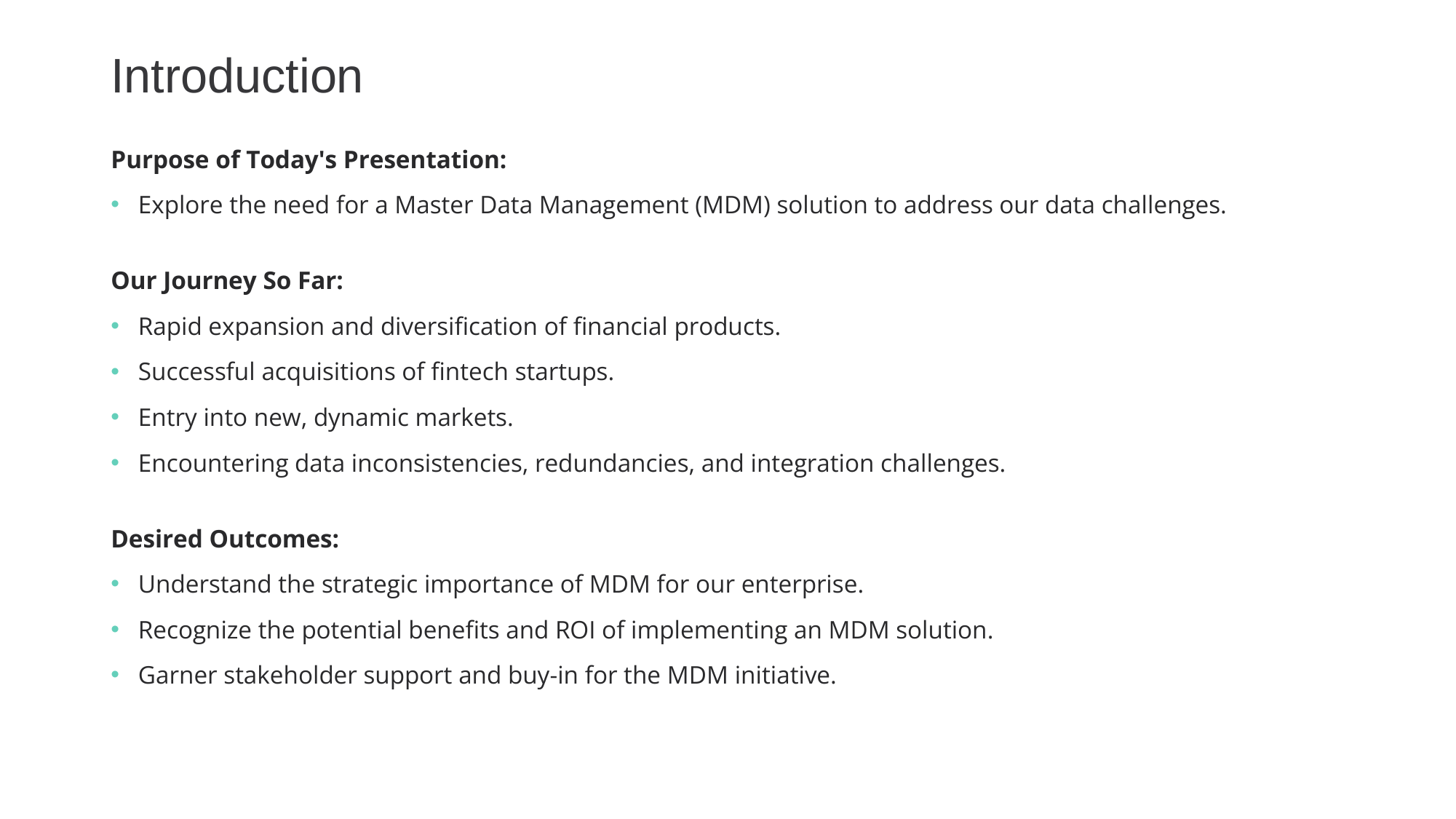

# Introduction
Purpose of Today's Presentation:
Explore the need for a Master Data Management (MDM) solution to address our data challenges.
Our Journey So Far:
Rapid expansion and diversification of financial products.
Successful acquisitions of fintech startups.
Entry into new, dynamic markets.
Encountering data inconsistencies, redundancies, and integration challenges.
Desired Outcomes:
Understand the strategic importance of MDM for our enterprise.
Recognize the potential benefits and ROI of implementing an MDM solution.
Garner stakeholder support and buy-in for the MDM initiative.